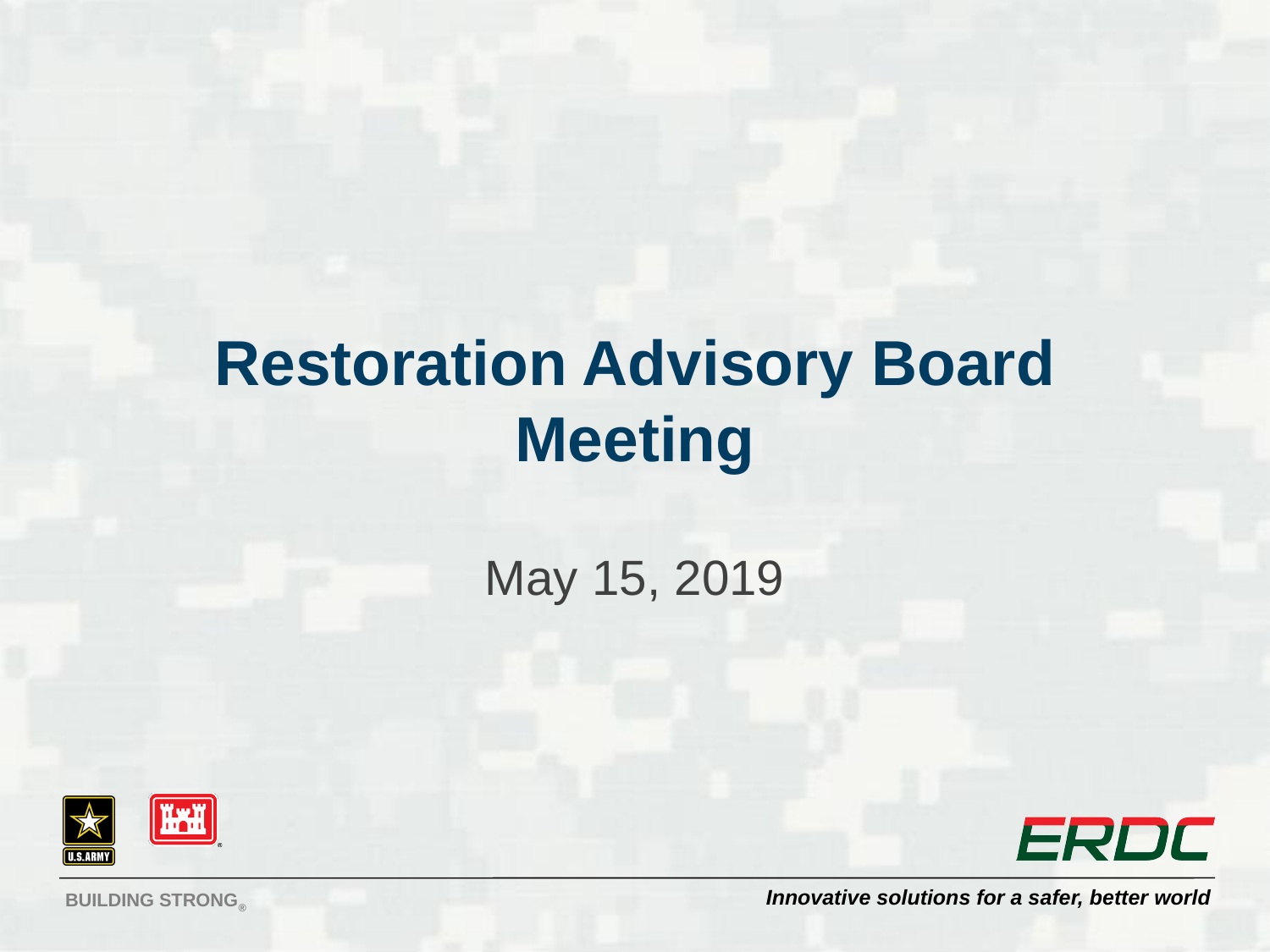

# Restoration Advisory Board Meeting
May 15, 2019